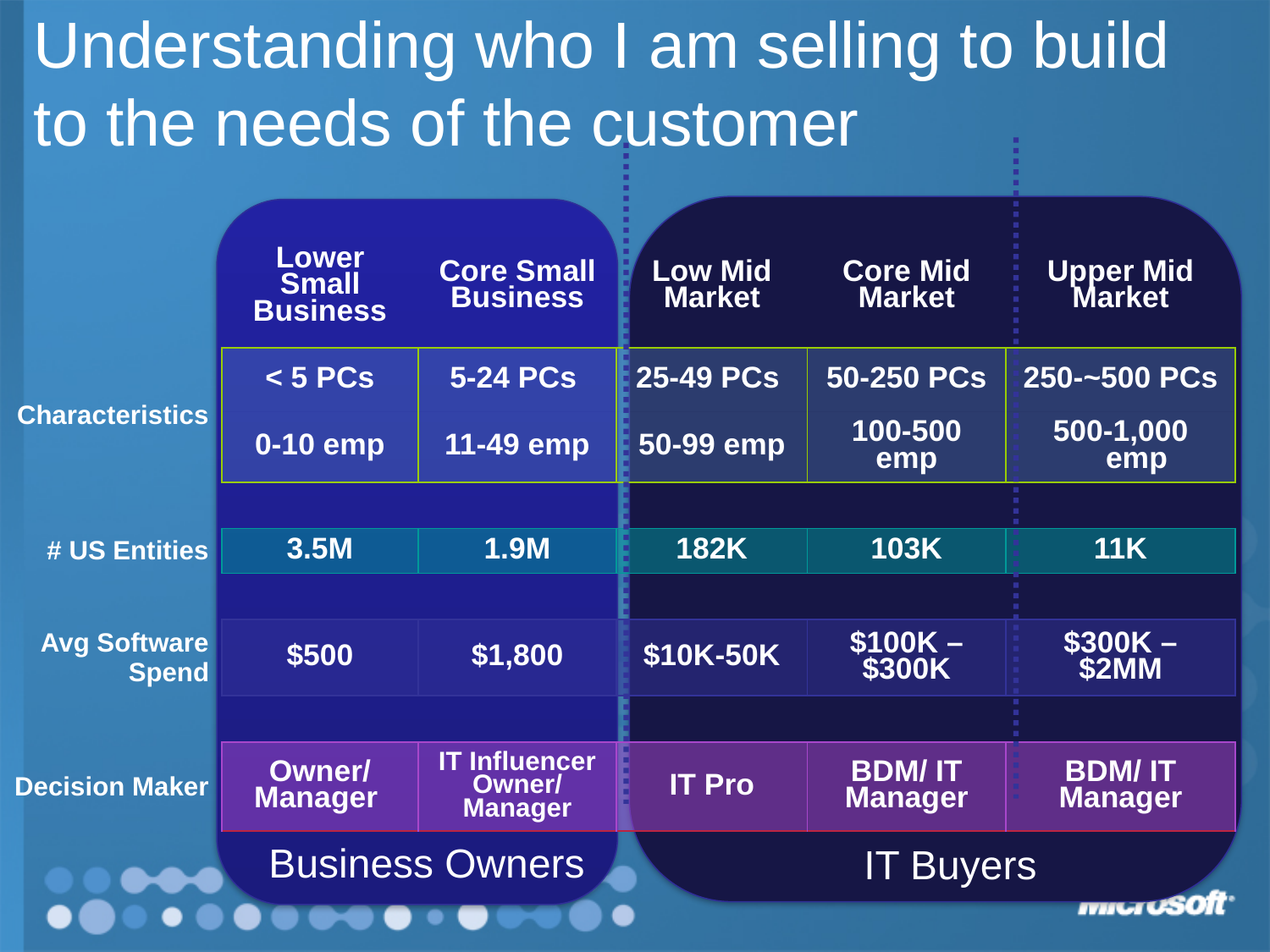

# Understanding who I am selling to build to the needs of the customer

|  | Lower Small Business | Core Small Business | Low Mid Market | Core Mid Market | Upper Mid Market |  |
| --- | --- | --- | --- | --- | --- | --- |
| Characteristics | < 5 PCs | 5-24 PCs | 25-49 PCs | 50-250 PCs | 250-~500 PCs |  |
|  | 0-10 emp | 11-49 emp | 50-99 emp | 100-500 emp | 500-1,000 emp |  |
|  |  |  |  |  |  |  |
| # US Entities | 3.5M | 1.9M | 182K | 103K | 11K |  |
|  |  |  |  |  |  |  |
| Avg Software Spend | $500 | $1,800 | $10K-50K | $100K – $300K | $300K – $2MM |  |
|  |  |  |  |  |  |  |
| Decision Maker | Owner/ Manager | IT Influencer Owner/ Manager | IT Pro | BDM/ IT Manager | BDM/ IT Manager |  |
Business Owners
IT Buyers